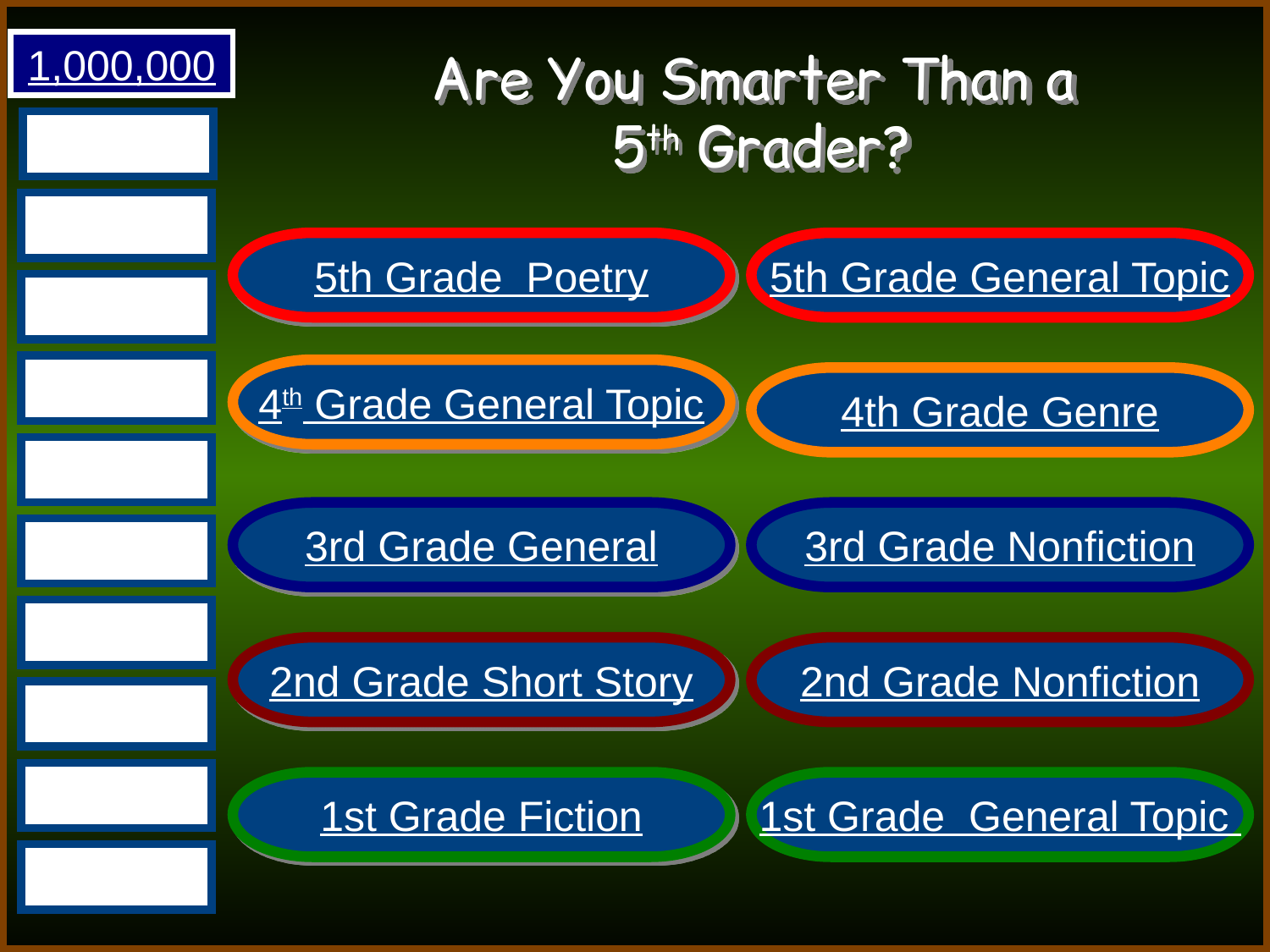

1,000,000
# Are You Smarter Than a 5th Grader?

5th Grade  Poetry
5th Grade General Topic

100,000
4th Grade General Topic
4th Grade Genre
50,000
3rd Grade General
3rd Grade Nonfiction
25,000
10,000
2nd Grade Short Story
2nd Grade Nonfiction
5,000
2,000
1st Grade Fiction
1st Grade  General Topic